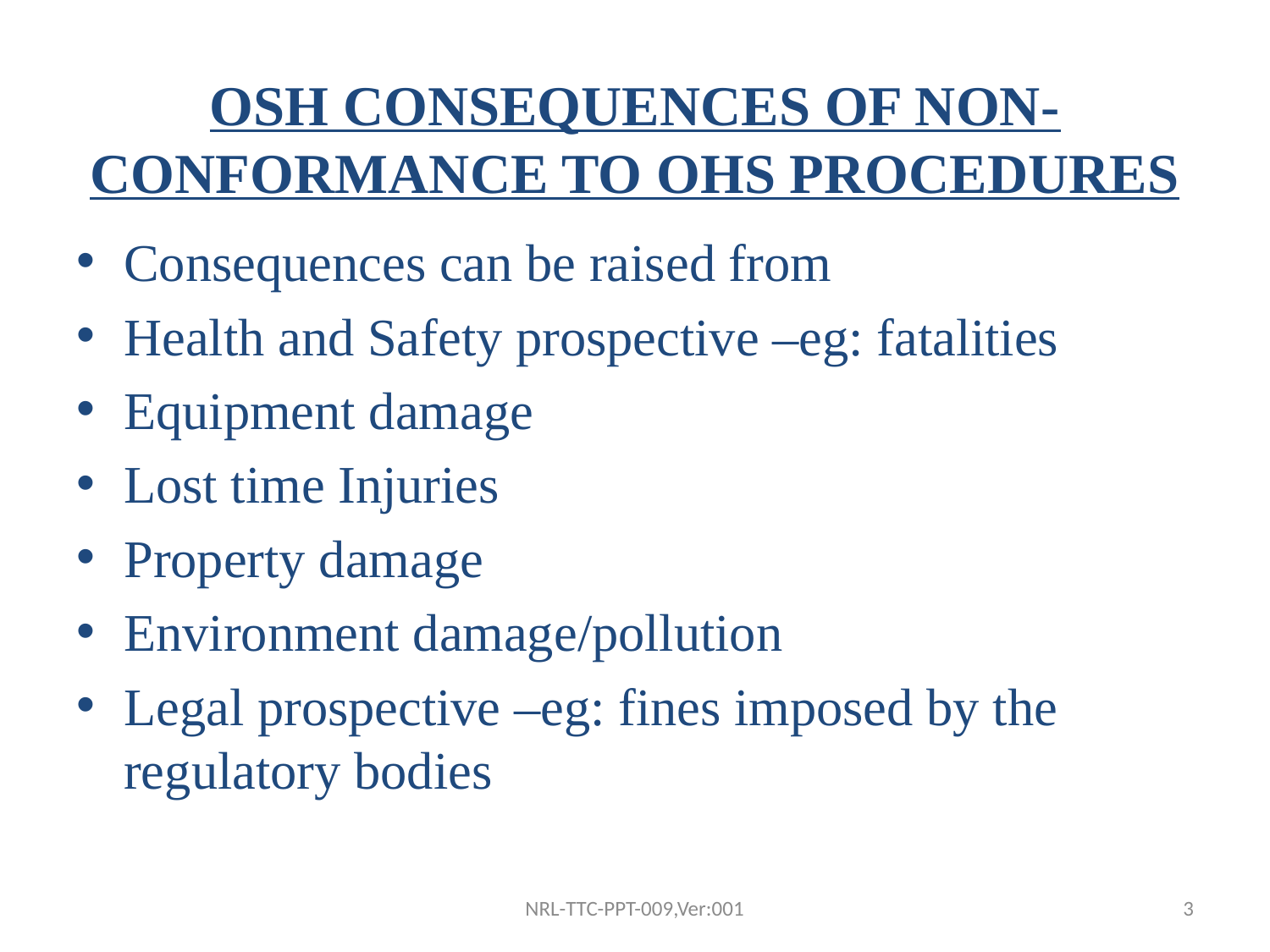

# OSH CONSEQUENCES OF NON-CONFORMANCE TO OHS PROCEDURES
Consequences can be raised from
Health and Safety prospective –eg: fatalities
Equipment damage
Lost time Injuries
Property damage
Environment damage/pollution
Legal prospective –eg: fines imposed by the regulatory bodies
NRL-TTC-PPT-009,Ver:001
3